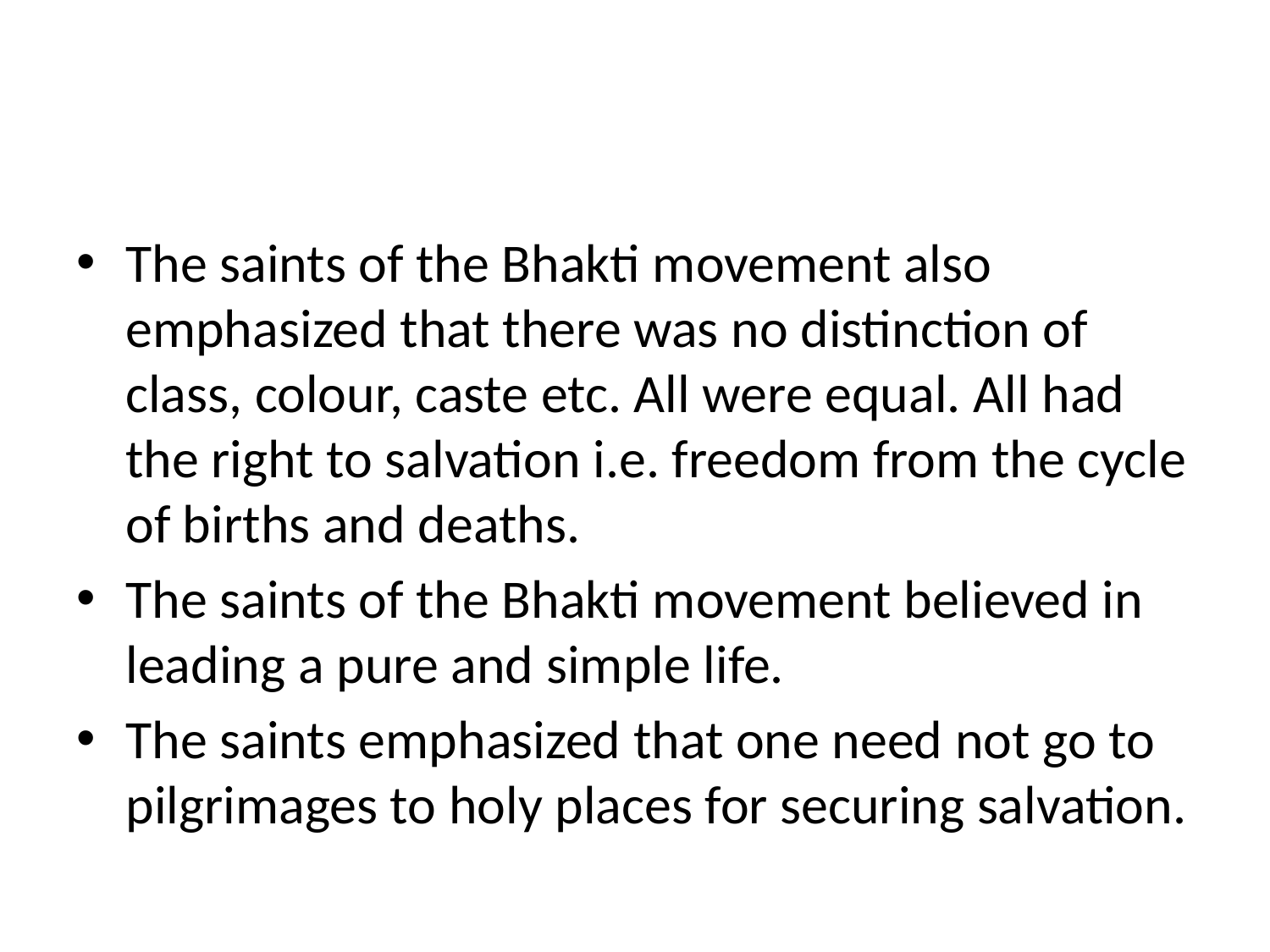

#
The saints of the Bhakti movement also emphasized that there was no distinction of class, colour, caste etc. All were equal. All had the right to salvation i.e. freedom from the cycle of births and deaths.
The saints of the Bhakti movement believed in leading a pure and simple life.
The saints emphasized that one need not go to pilgrimages to holy places for securing salvation.